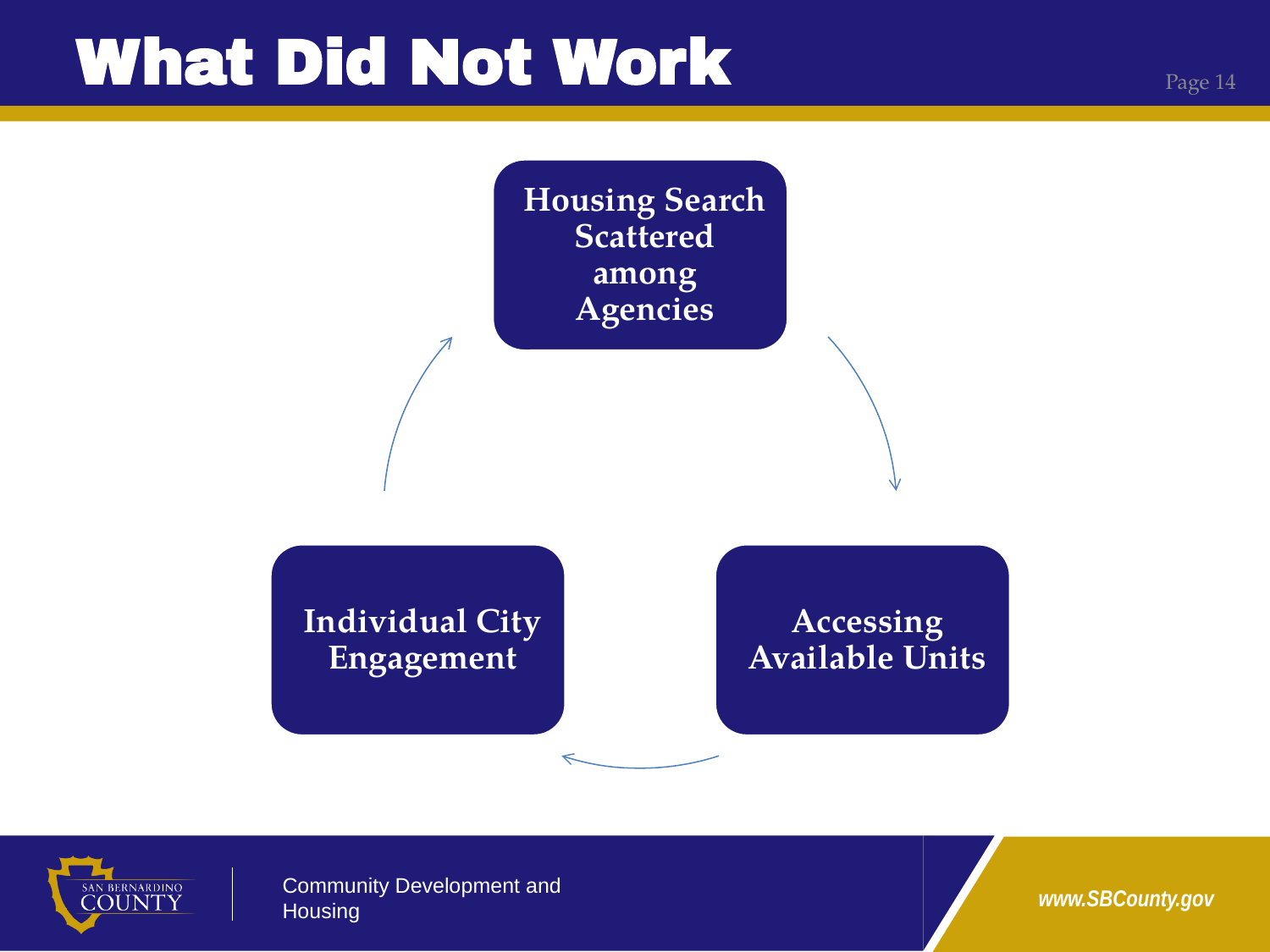

# What Did Not Work
Housing Search Scattered among Agencies
Accessing Available Units
Individual City Engagement